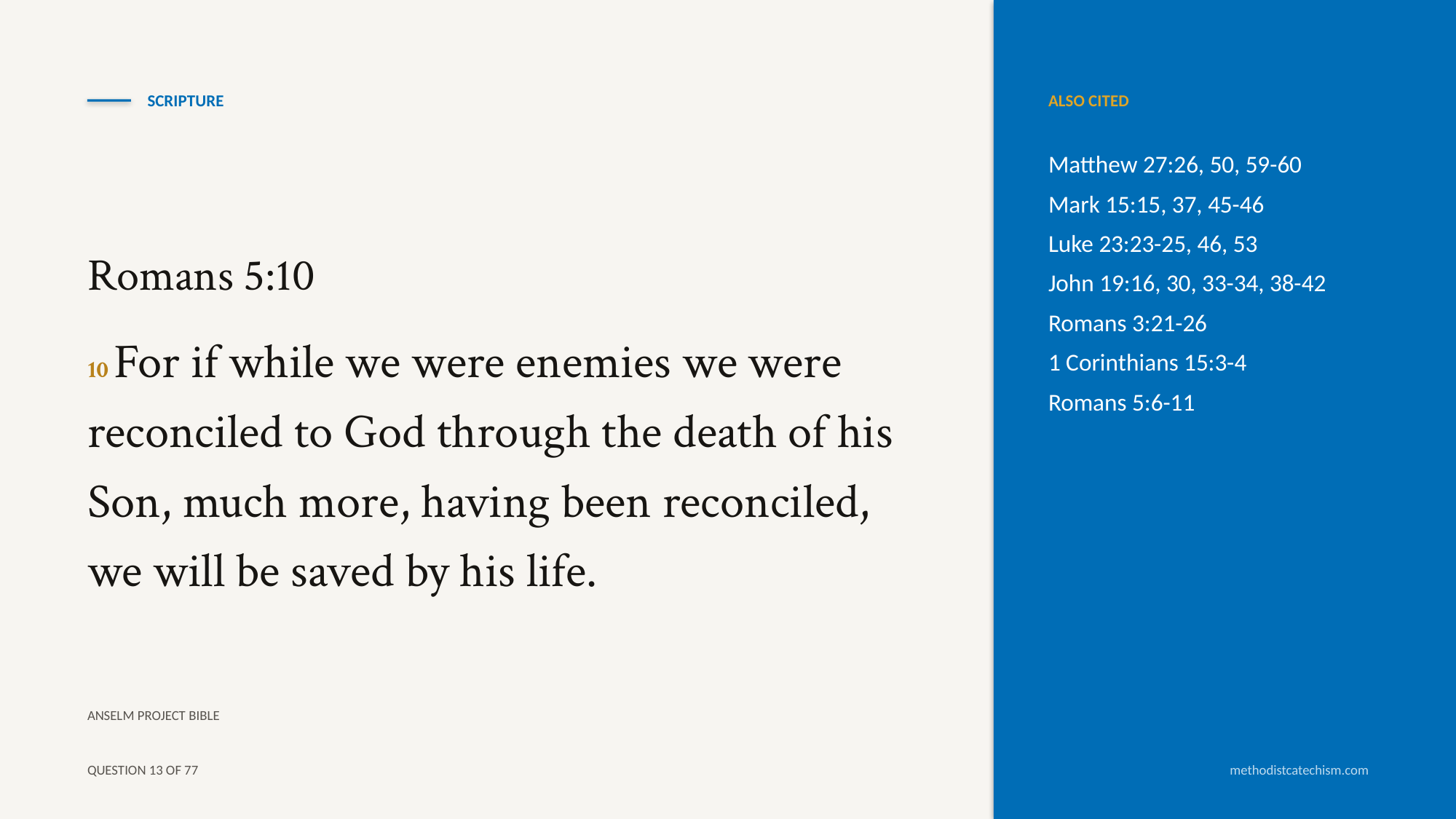

SCRIPTURE
ALSO CITED

Matthew 27:26, 50, 59-60
Mark 15:15, 37, 45-46
Luke 23:23-25, 46, 53
John 19:16, 30, 33-34, 38-42
Romans 3:21-26
1 Corinthians 15:3-4
Romans 5:6-11
Romans 5:10
10 For if while we were enemies we were reconciled to God through the death of his Son, much more, having been reconciled, we will be saved by his life.
ANSELM PROJECT BIBLE
QUESTION 13 OF 77
methodistcatechism.com